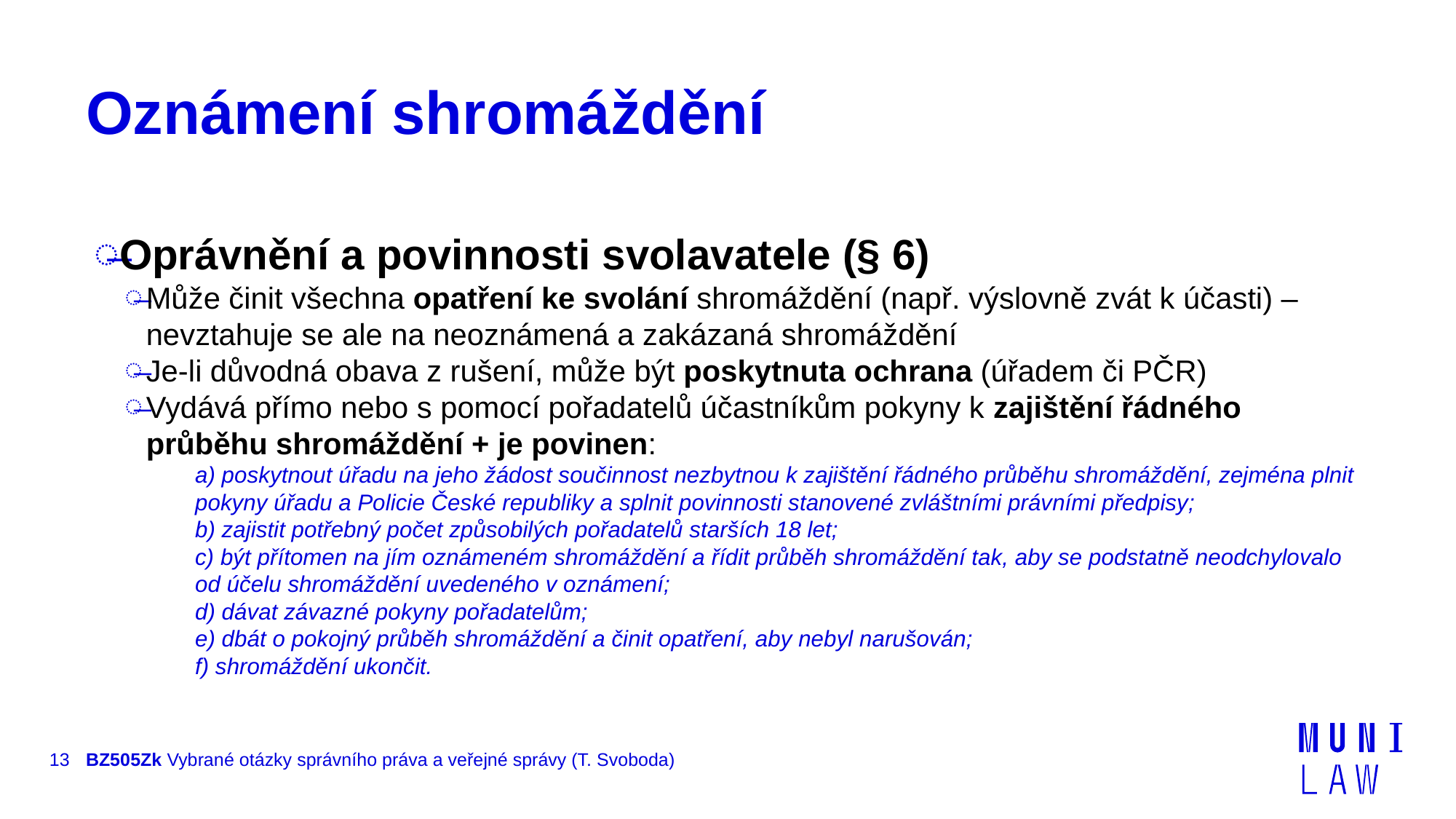

# Oznámení shromáždění
Oprávnění a povinnosti svolavatele (§ 6)
Může činit všechna opatření ke svolání shromáždění (např. výslovně zvát k účasti) – nevztahuje se ale na neoznámená a zakázaná shromáždění
Je-li důvodná obava z rušení, může být poskytnuta ochrana (úřadem či PČR)
Vydává přímo nebo s pomocí pořadatelů účastníkům pokyny k zajištění řádného průběhu shromáždění + je povinen:
a) poskytnout úřadu na jeho žádost součinnost nezbytnou k zajištění řádného průběhu shromáždění, zejména plnit pokyny úřadu a Policie České republiky a splnit povinnosti stanovené zvláštními právními předpisy;
b) zajistit potřebný počet způsobilých pořadatelů starších 18 let;
c) být přítomen na jím oznámeném shromáždění a řídit průběh shromáždění tak, aby se podstatně neodchylovalo od účelu shromáždění uvedeného v oznámení;
d) dávat závazné pokyny pořadatelům;
e) dbát o pokojný průběh shromáždění a činit opatření, aby nebyl narušován;
f) shromáždění ukončit.
13
BZ505Zk Vybrané otázky správního práva a veřejné správy (T. Svoboda)